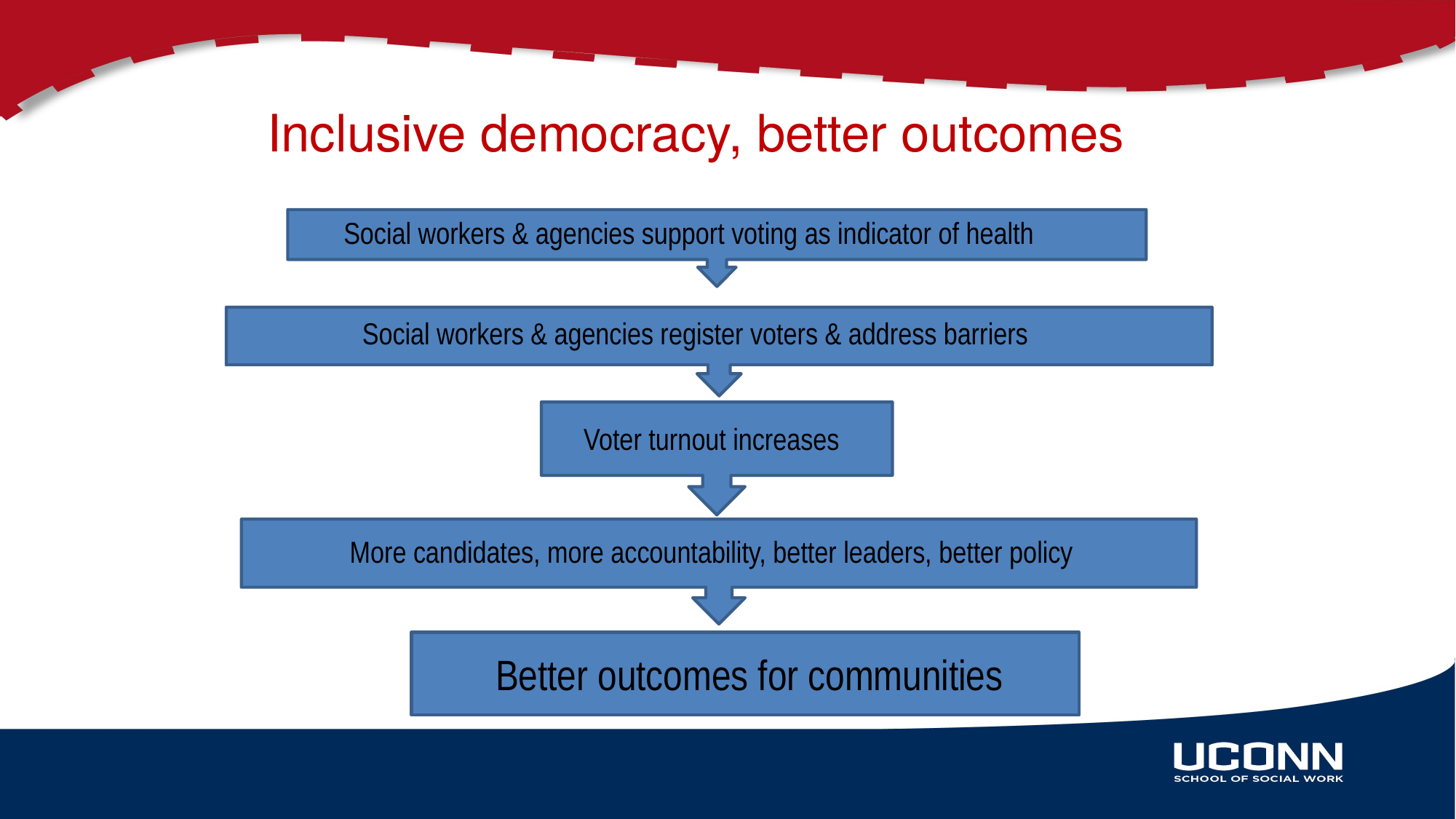

Inclusive democracy, better outcomes
Social workers & agencies support voting as indicator of health

Social workers & agencies register voters & address barriers

Voter turnout increases

More candidates, more accountability, better leaders, better policy

Better outcomes for communities